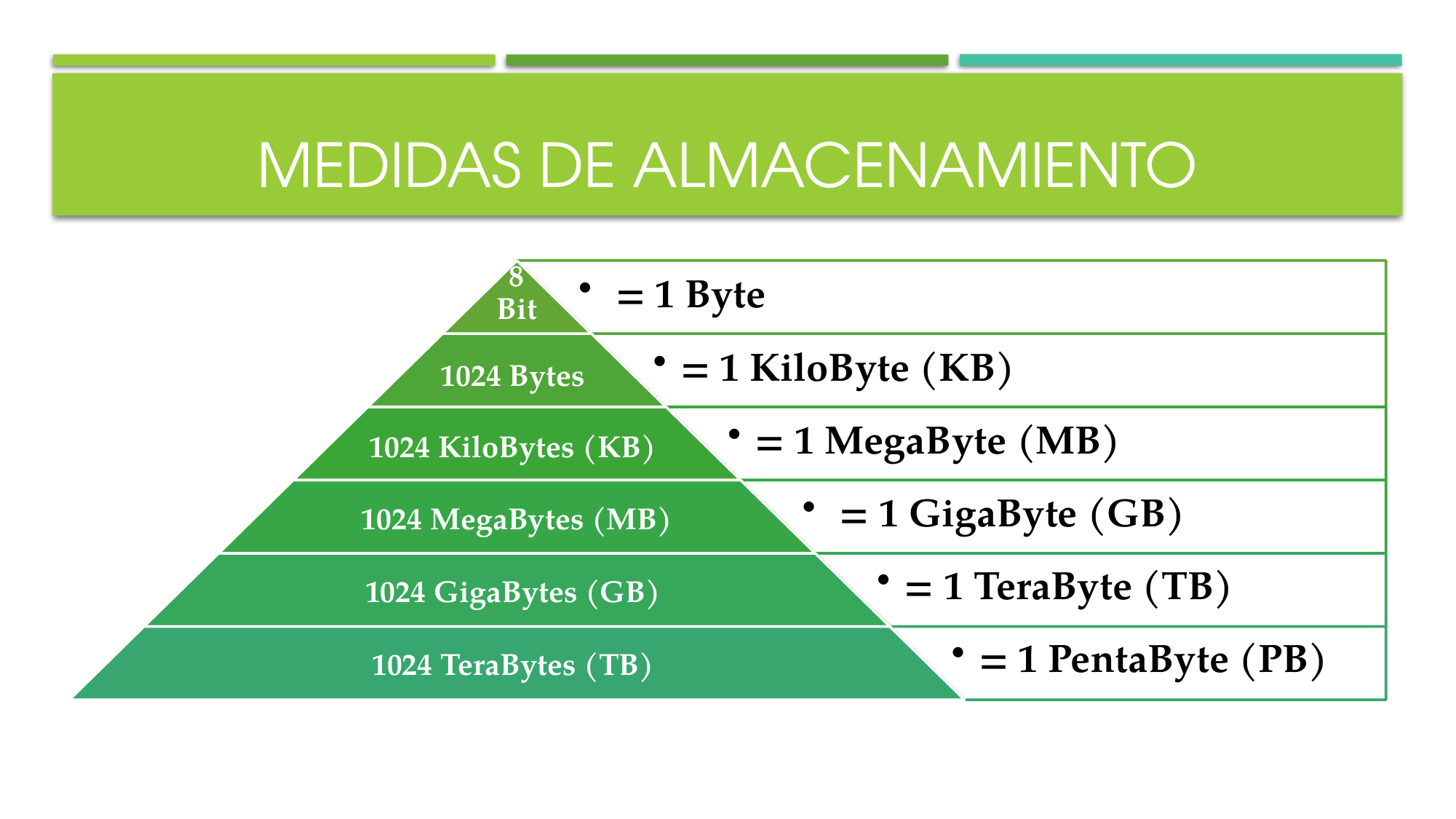

# Medidas de almacenamiento
 = 1 Byte
8 Bits
= 1 KiloByte (KB)
1024 Bytes
= 1 MegaByte (MB)
1024 KiloBytes (KB)
 = 1 GigaByte (GB)
1024 MegaBytes (MB)
= 1 TeraByte (TB)
1024 GigaBytes (GB)
= 1 PentaByte (PB)
1024 TeraBytes (TB)